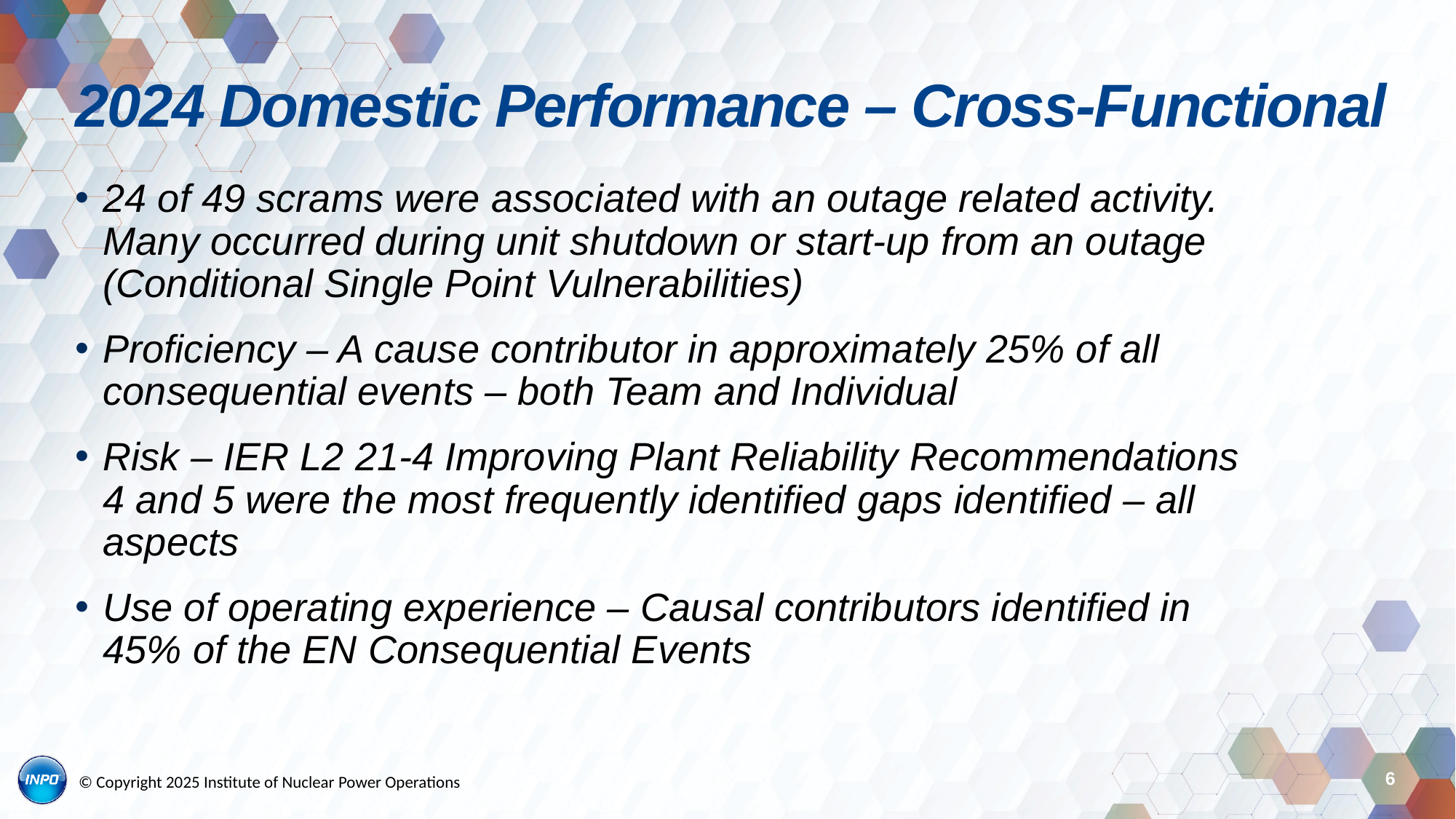

# 2024 Domestic Performance – Cross-Functional
24 of 49 scrams were associated with an outage related activity. Many occurred during unit shutdown or start-up from an outage (Conditional Single Point Vulnerabilities)
Proficiency – A cause contributor in approximately 25% of all consequential events – both Team and Individual
Risk – IER L2 21-4 Improving Plant Reliability Recommendations 4 and 5 were the most frequently identified gaps identified – all aspects
Use of operating experience – Causal contributors identified in 45% of the EN Consequential Events